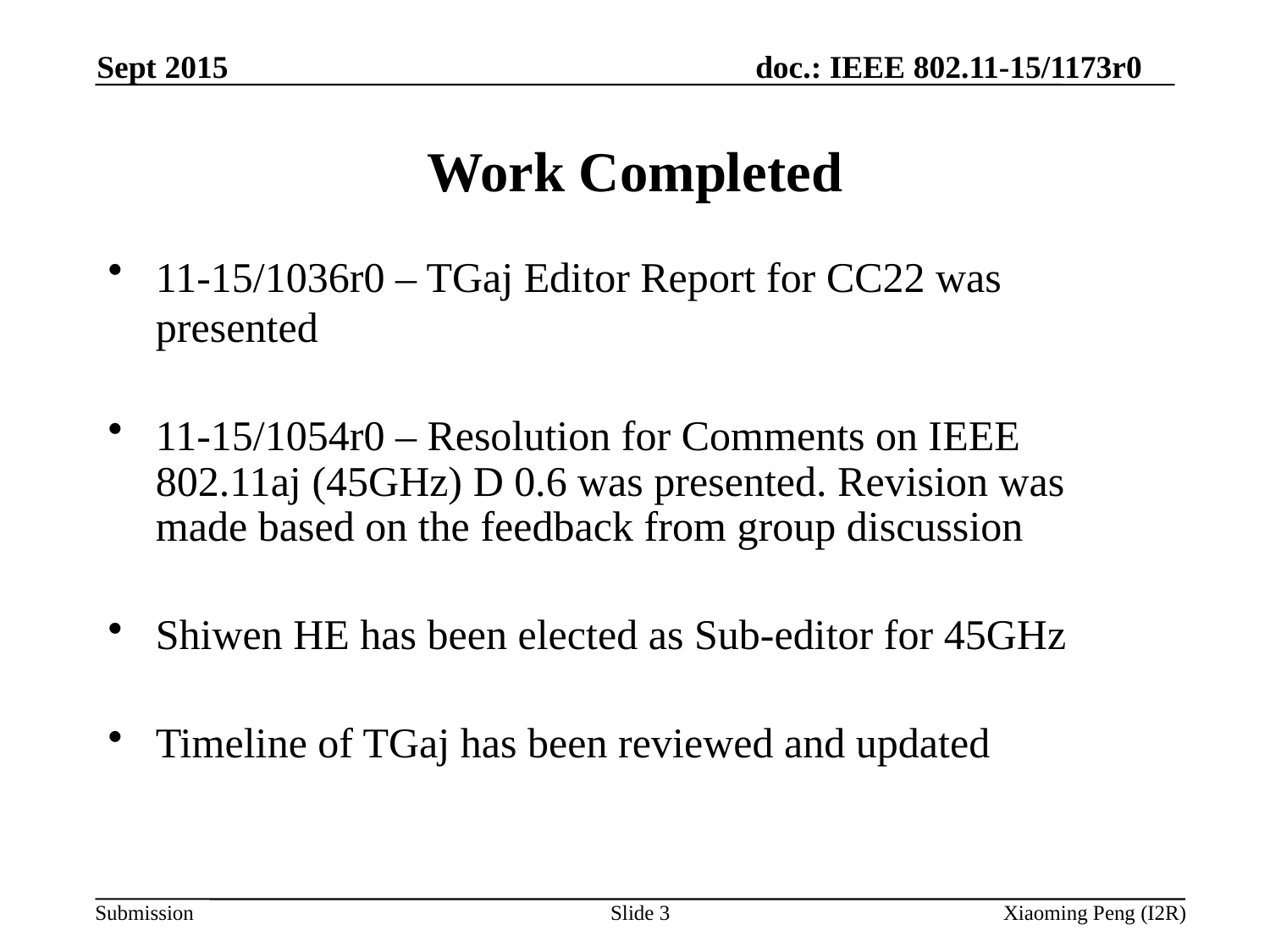

Sept 2015
# Work Completed
11-15/1036r0 – TGaj Editor Report for CC22 was presented

11-15/1054r0 – Resolution for Comments on IEEE 802.11aj (45GHz) D 0.6 was presented. Revision was made based on the feedback from group discussion

Shiwen HE has been elected as Sub-editor for 45GHz

Timeline of TGaj has been reviewed and updated

Slide 3
Xiaoming Peng (I2R)